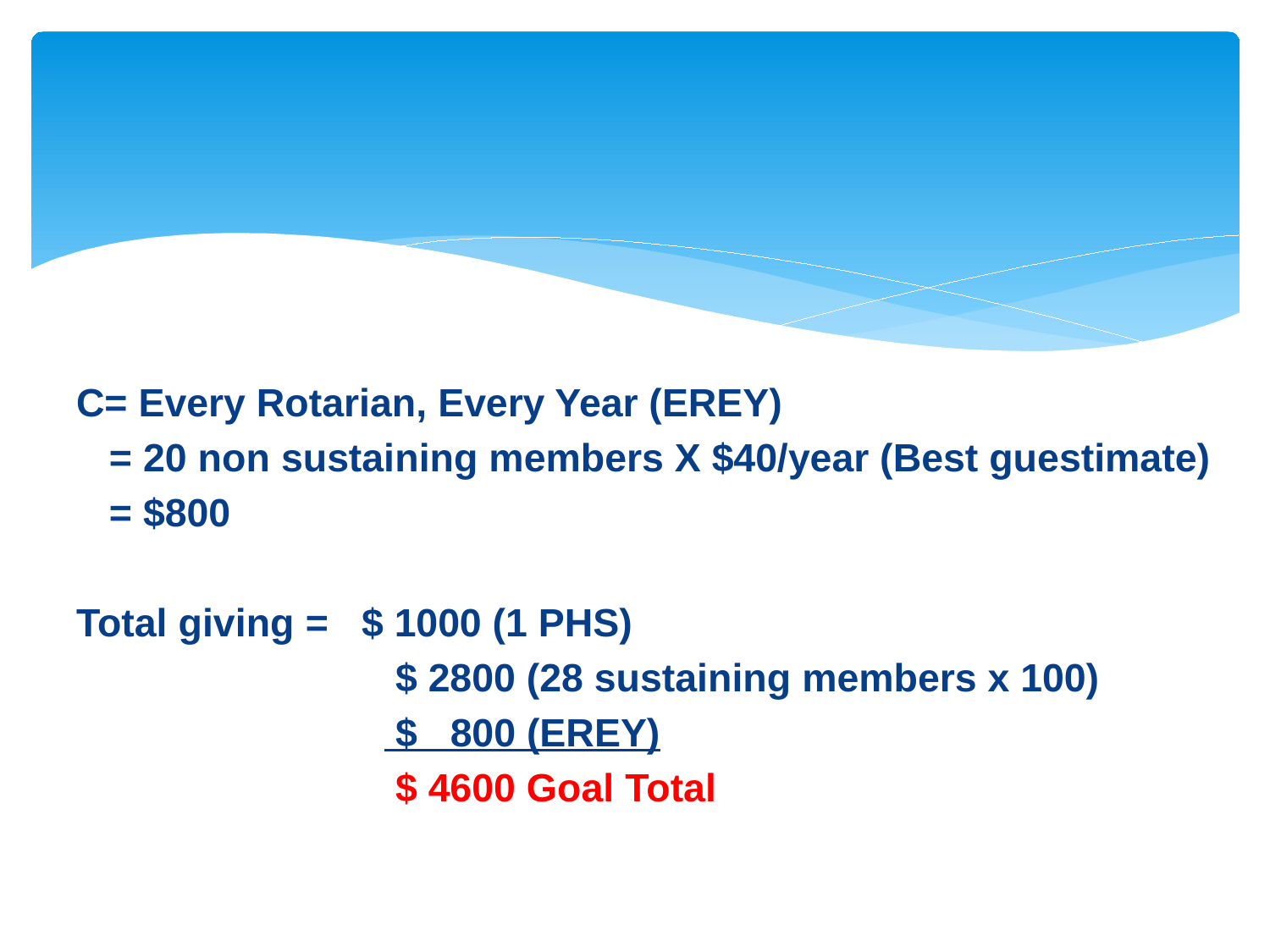

#
C= Every Rotarian, Every Year (EREY)
   = 20 non sustaining members X $40/year (Best guestimate)
   = $800

Total giving =   $ 1000 (1 PHS)
                             $ 2800 (28 sustaining members x 100)
                             $   800 (EREY)
                             $ 4600 Goal Total